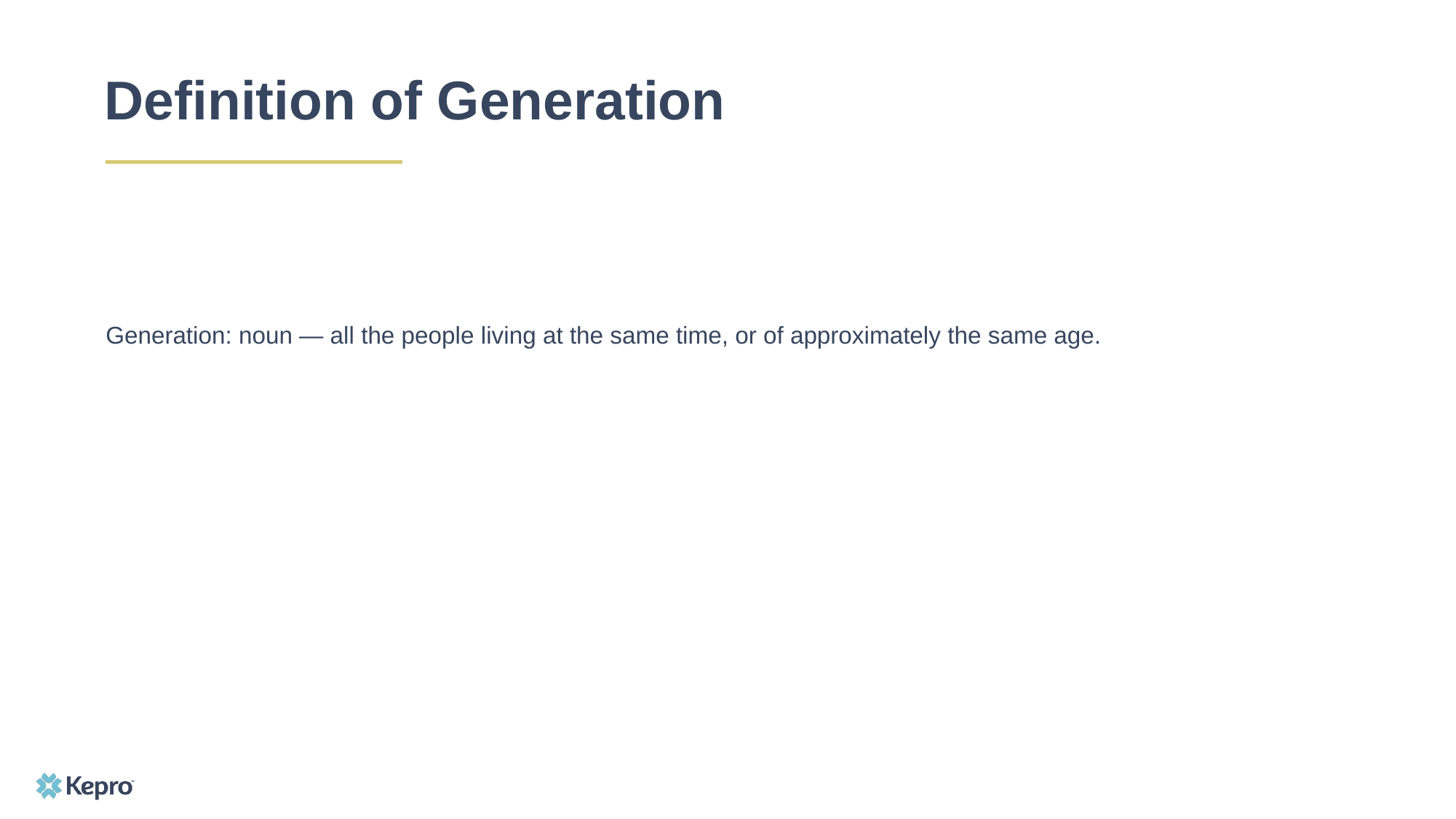

# Definition of Generation

Generation: noun — all the people living at the same time, or of approximately the same age.